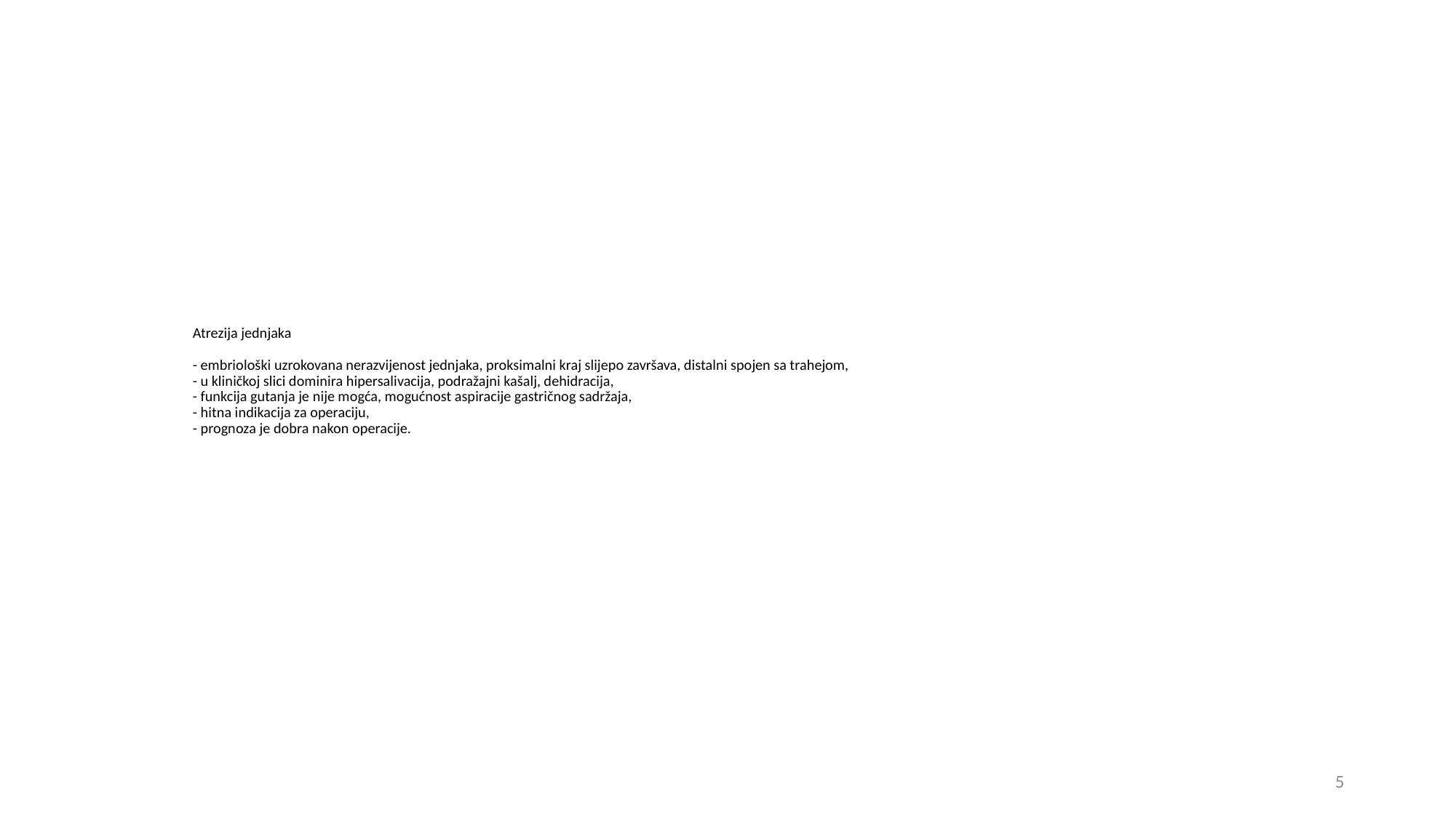

# Atrezija jednjaka - embriološki uzrokovana nerazvijenost jednjaka, proksimalni kraj slijepo završava, distalni spojen sa trahejom, - u kliničkoj slici dominira hipersalivacija, podražajni kašalj, dehidracija, - funkcija gutanja je nije mogća, mogućnost aspiracije gastričnog sadržaja, - hitna indikacija za operaciju, - prognoza je dobra nakon operacije.
5